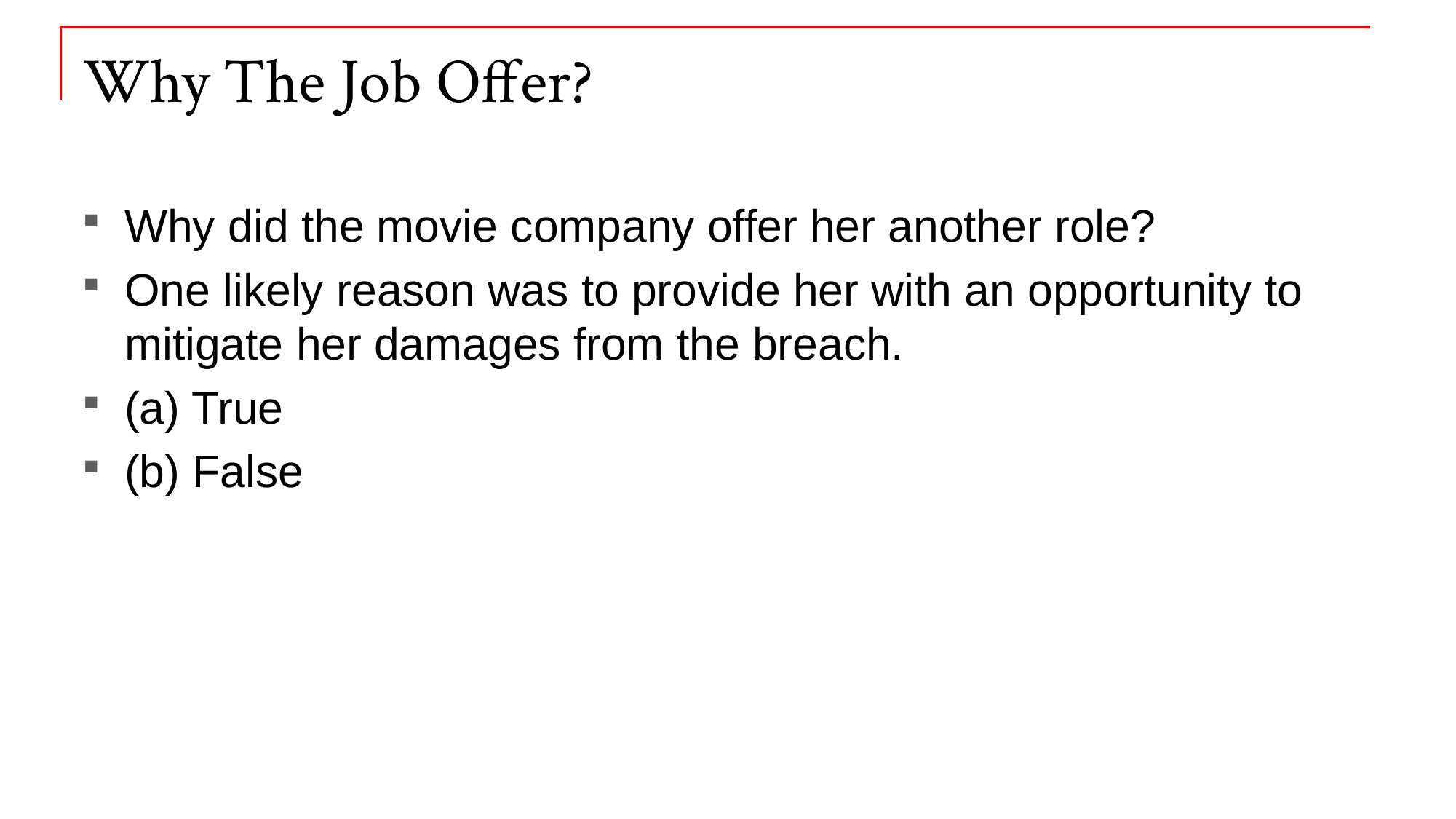

# Why The Job Offer?
Why did the movie company offer her another role?
One likely reason was to provide her with an opportunity to mitigate her damages from the breach.
(a) True
(b) False